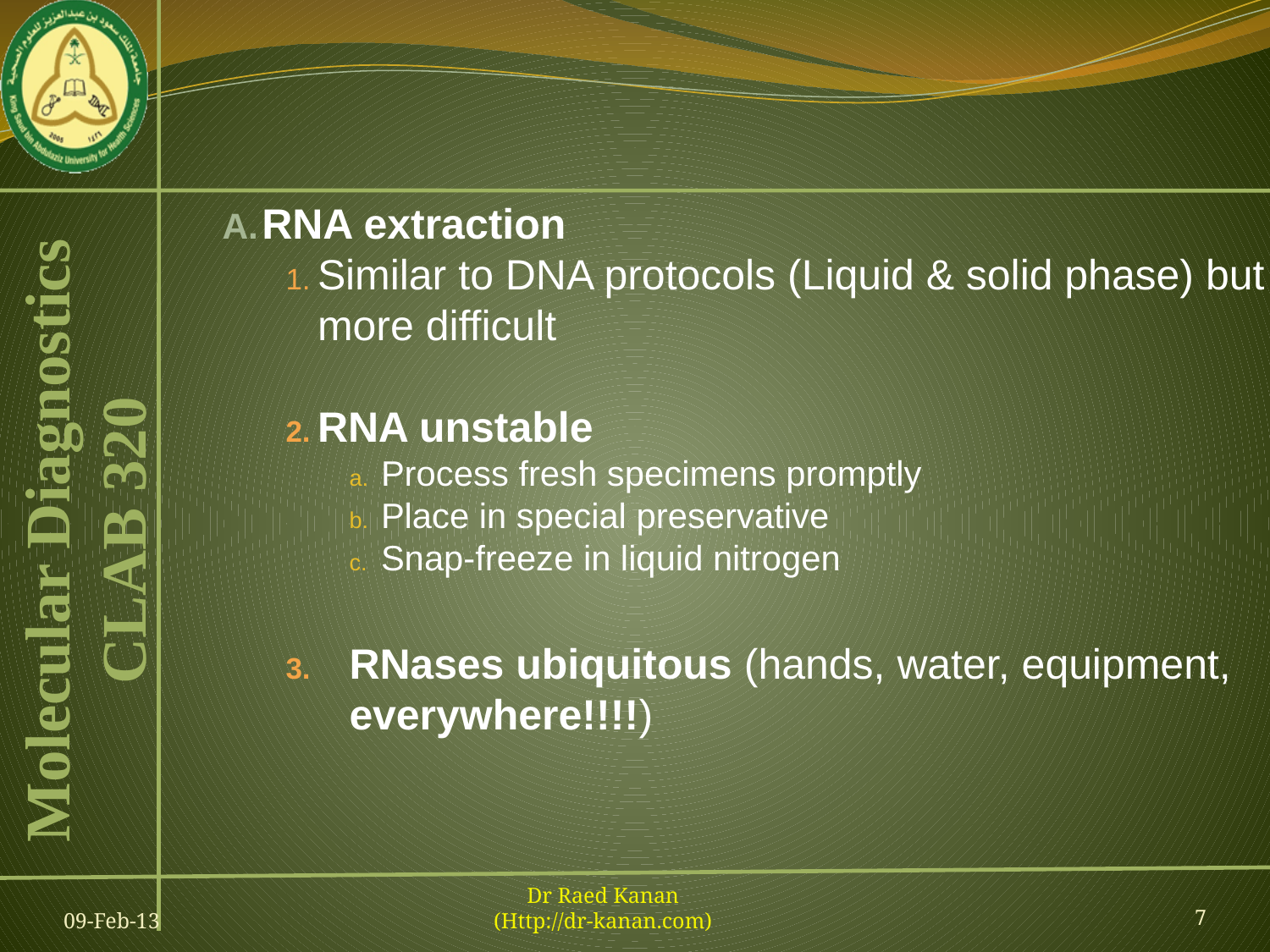

#
RNA extraction
Similar to DNA protocols (Liquid & solid phase) but more difficult

RNA unstable
Process fresh specimens promptly
Place in special preservative
Snap-freeze in liquid nitrogen

RNases ubiquitous (hands, water, equipment, everywhere!!!!)

09-Feb-13
Dr Raed Kanan
(Http://dr-kanan.com)
7